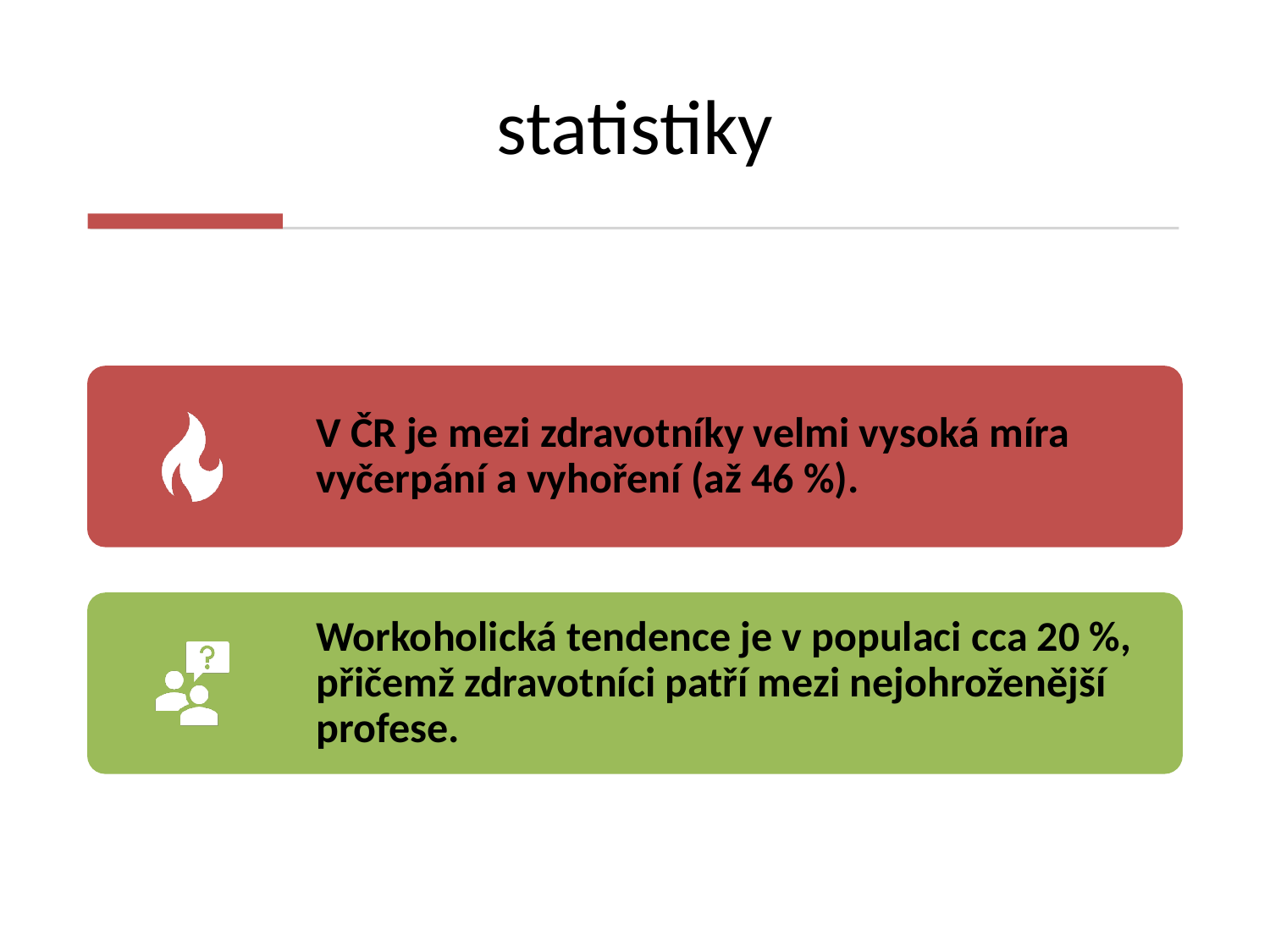

# statistiky

V ČR je mezi zdravotníky velmi vysoká míra vyčerpání a vyhoření (až 46 %).
Workoholická tendence je v populaci cca 20 %, přičemž zdravotníci patří mezi nejohroženější profese.